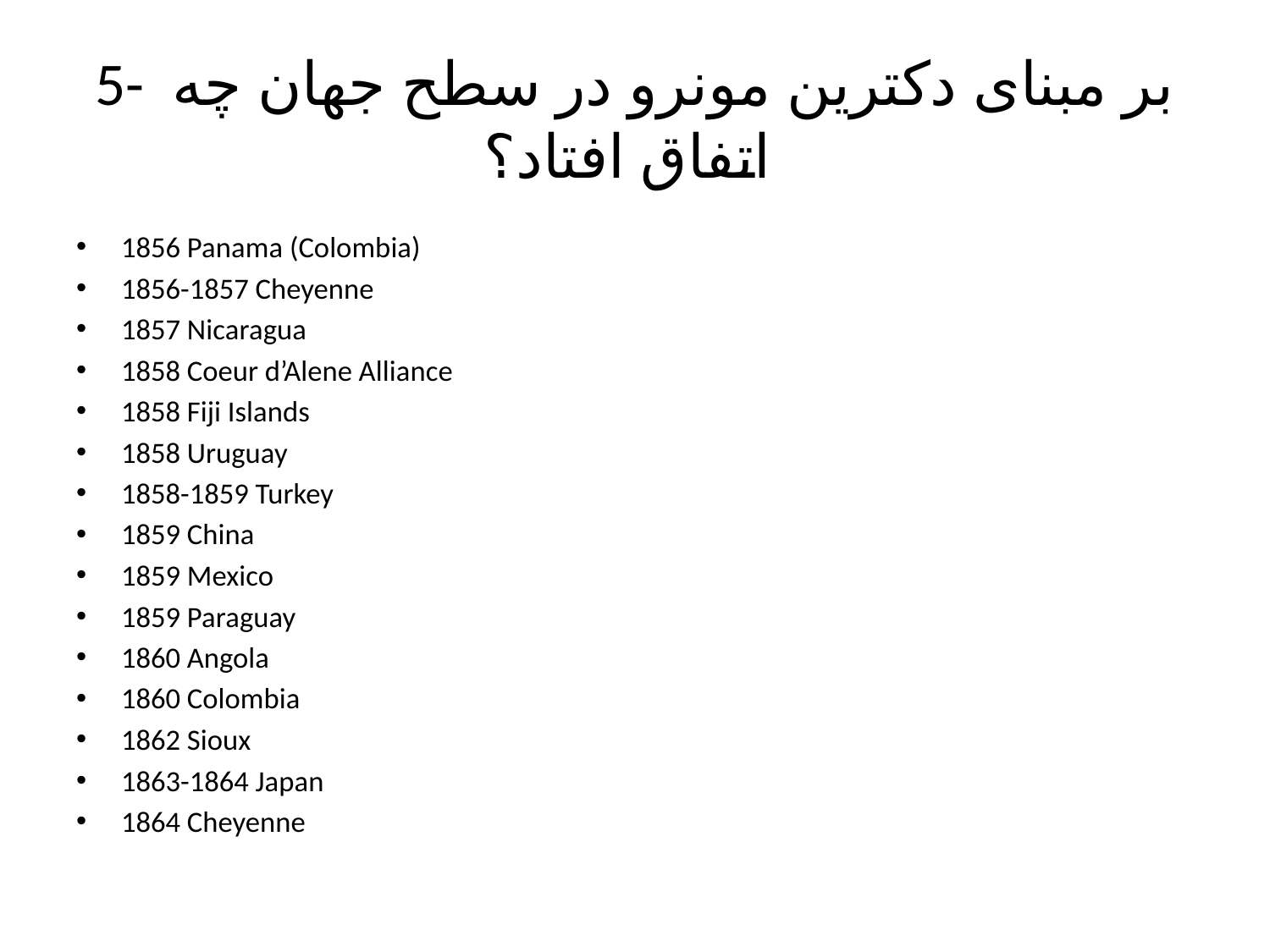

# 5-  بر مبنای دکترین مونرو در سطح جهان چه اتفاق افتاد؟
1856 Panama (Colombia)
1856-1857 Cheyenne
1857 Nicaragua
1858 Coeur d’Alene Alliance
1858 Fiji Islands
1858 Uruguay
1858-1859 Turkey
1859 China
1859 Mexico
1859 Paraguay
1860 Angola
1860 Colombia
1862 Sioux
1863-1864 Japan
1864 Cheyenne